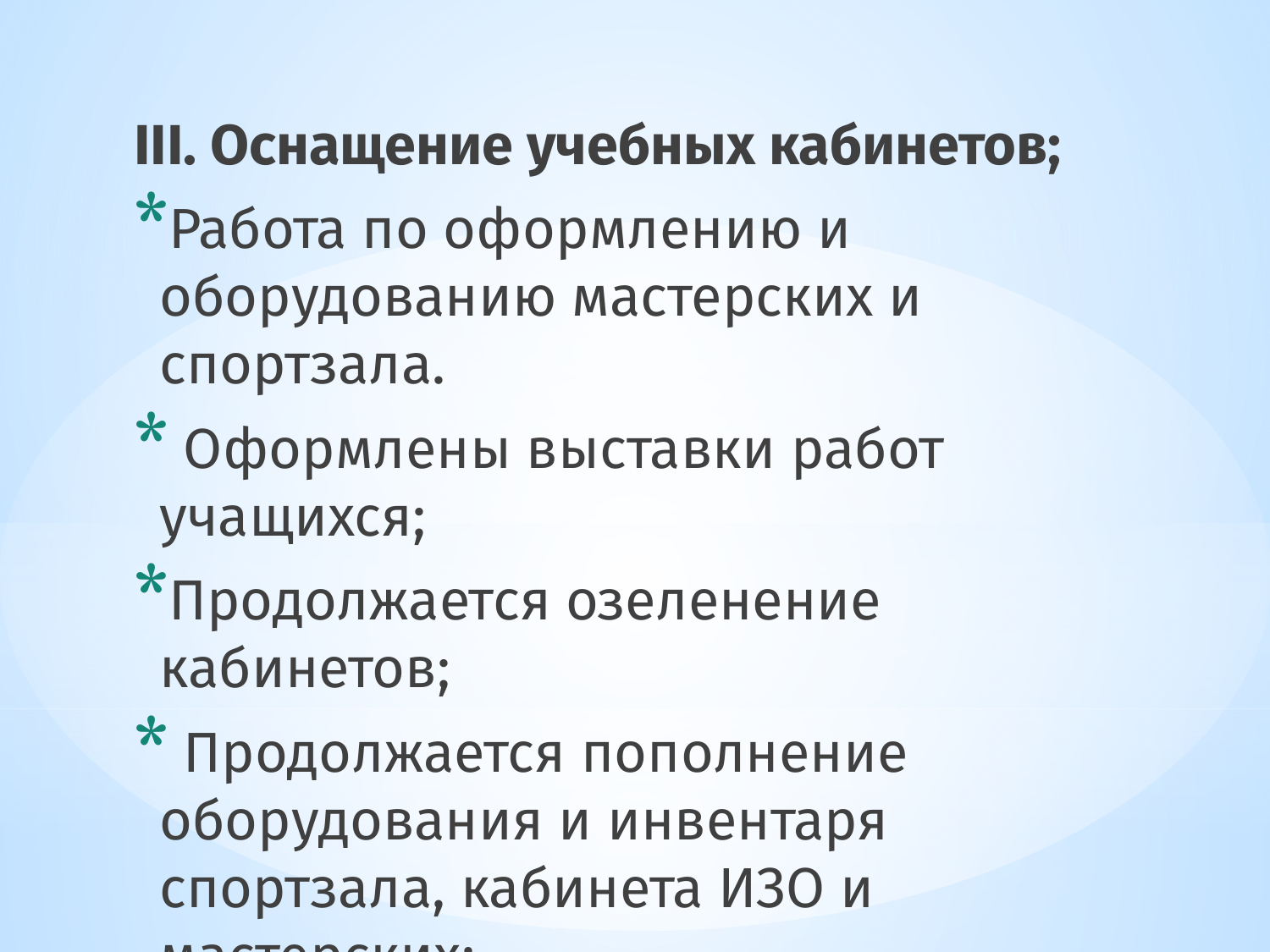

III. Оснащение учебных кабинетов;
Работа по оформлению и оборудованию мастерских и спортзала.
 Оформлены выставки работ учащихся;
Продолжается озеленение кабинетов;
 Продолжается пополнение оборудования и инвентаря спортзала, кабинета ИЗО и мастерских;